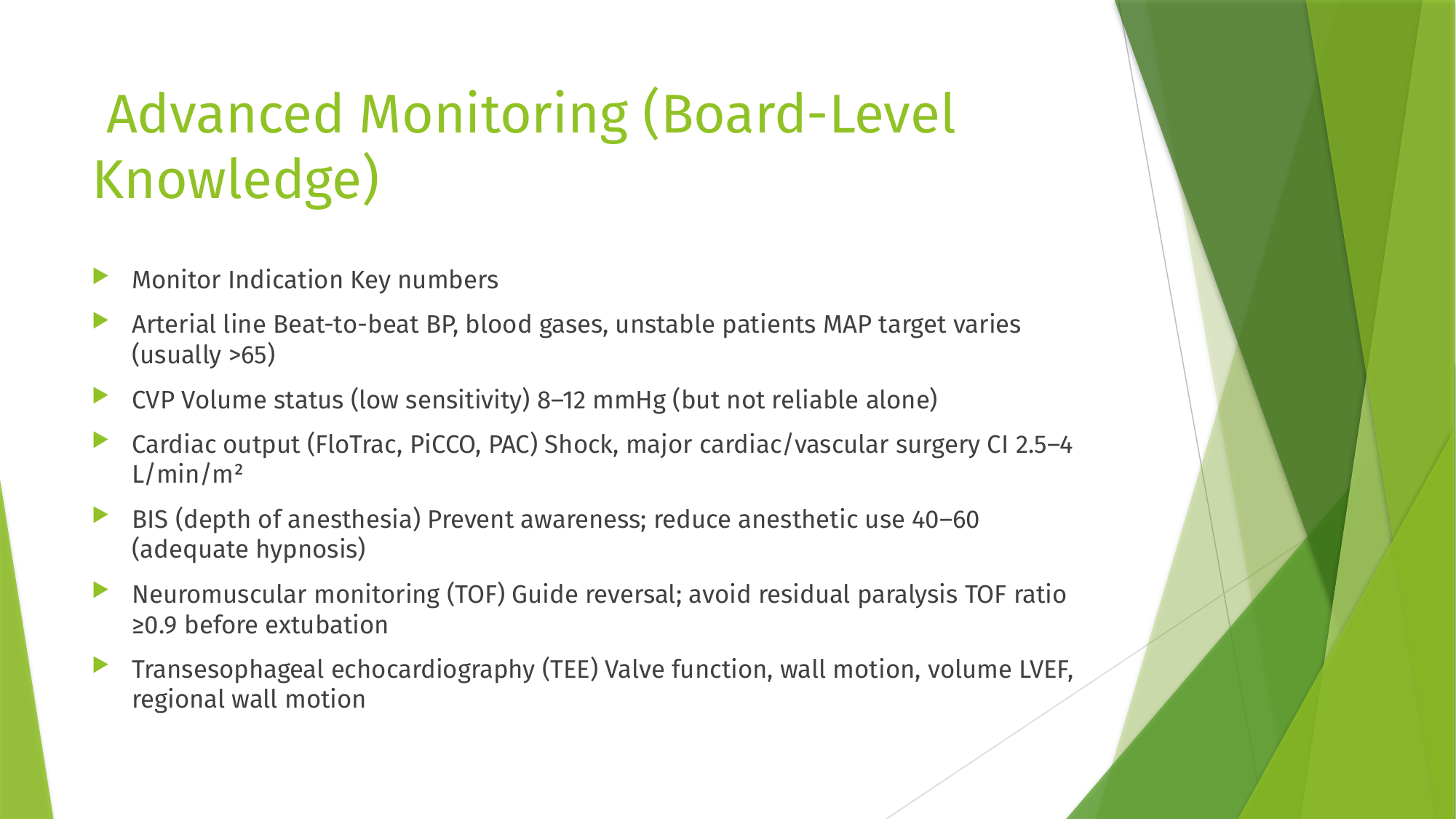

# Advanced Monitoring (Board-Level Knowledge)
Monitor Indication Key numbers
Arterial line Beat-to-beat BP, blood gases, unstable patients MAP target varies (usually >65)
CVP Volume status (low sensitivity) 8–12 mmHg (but not reliable alone)
Cardiac output (FloTrac, PiCCO, PAC) Shock, major cardiac/vascular surgery CI 2.5–4 L/min/m²
BIS (depth of anesthesia) Prevent awareness; reduce anesthetic use 40–60 (adequate hypnosis)
Neuromuscular monitoring (TOF) Guide reversal; avoid residual paralysis TOF ratio ≥0.9 before extubation
Transesophageal echocardiography (TEE) Valve function, wall motion, volume LVEF, regional wall motion